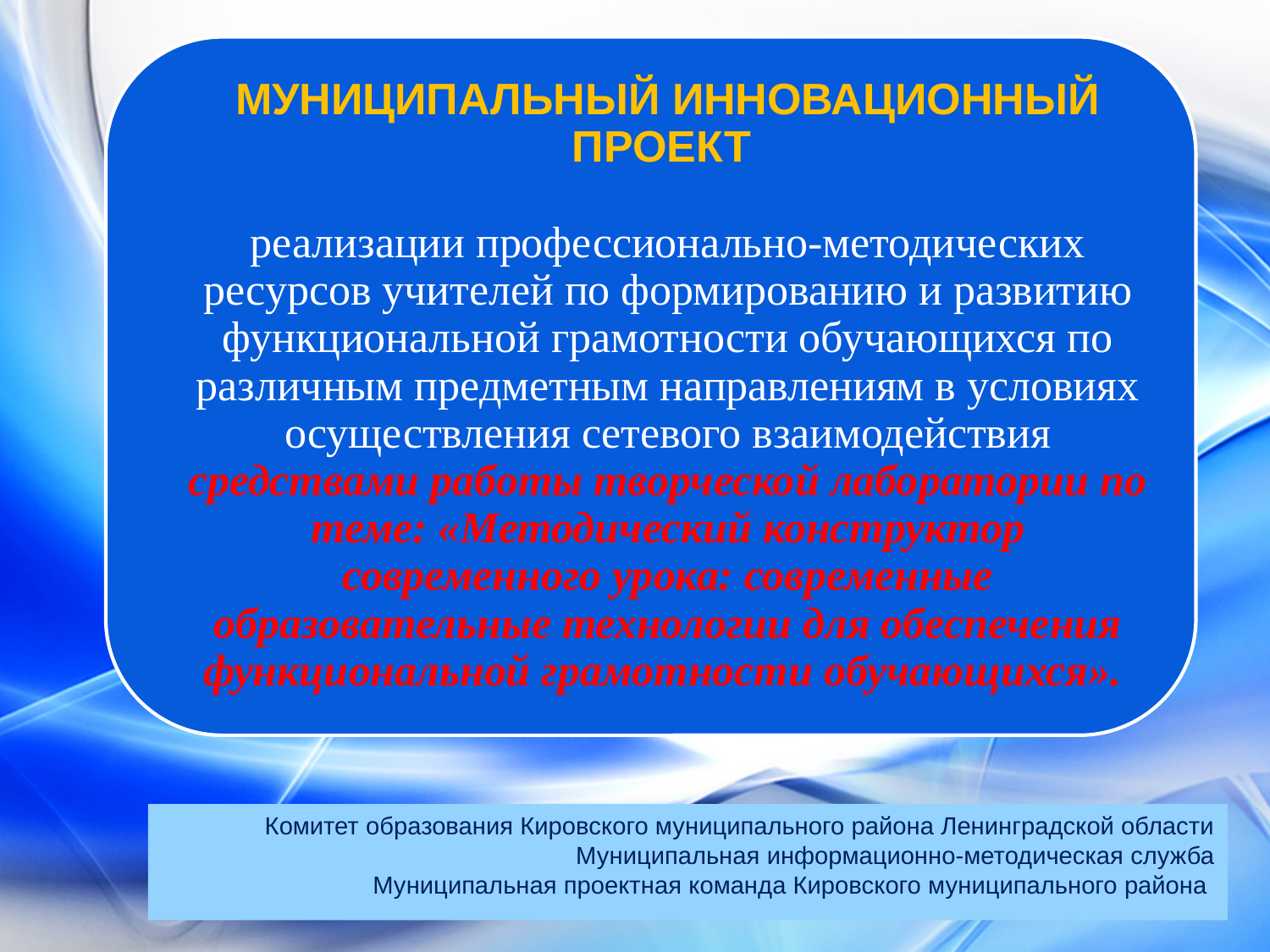

МУНИЦИПАЛЬНЫЙ ИННОВАЦИОННЫЙ ПРОЕКТ
реализации профессионально-методических ресурсов учителей по формированию и развитию функциональной грамотности обучающихся по различным предметным направлениям в условиях осуществления сетевого взаимодействия средствами работы творческой лаборатории по теме: «Методический конструктор современного урока: современные образовательные технологии для обеспечения функциональной грамотности обучающихся».
Комитет образования Кировского муниципального района Ленинградской области
Муниципальная информационно-методическая служба
Муниципальная проектная команда Кировского муниципального района